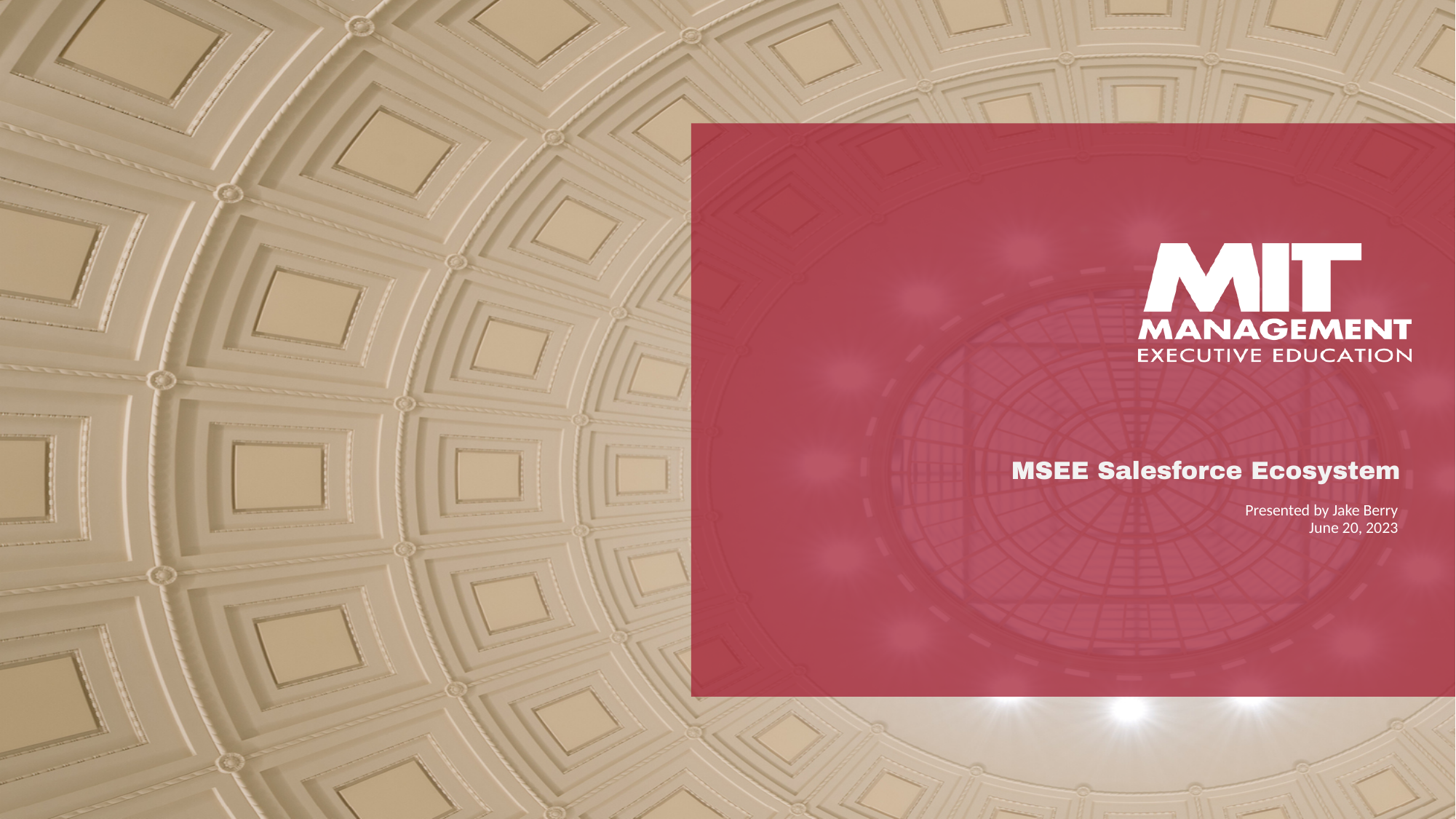

# MSEE Salesforce Ecosystem
Presented by Jake Berry
June 20, 2023